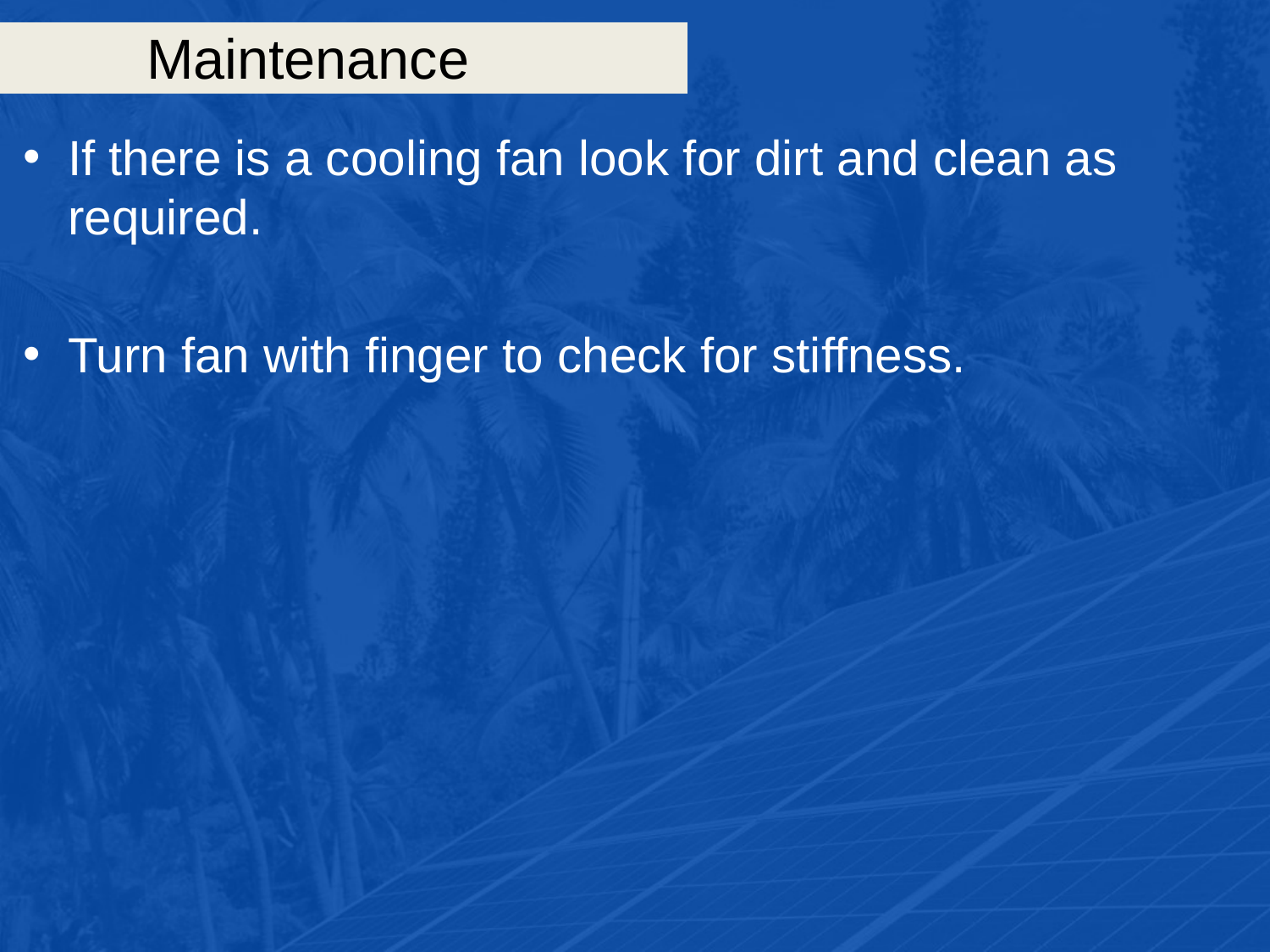

# Maintenance
If there is a cooling fan look for dirt and clean as required.

Turn fan with finger to check for stiffness.